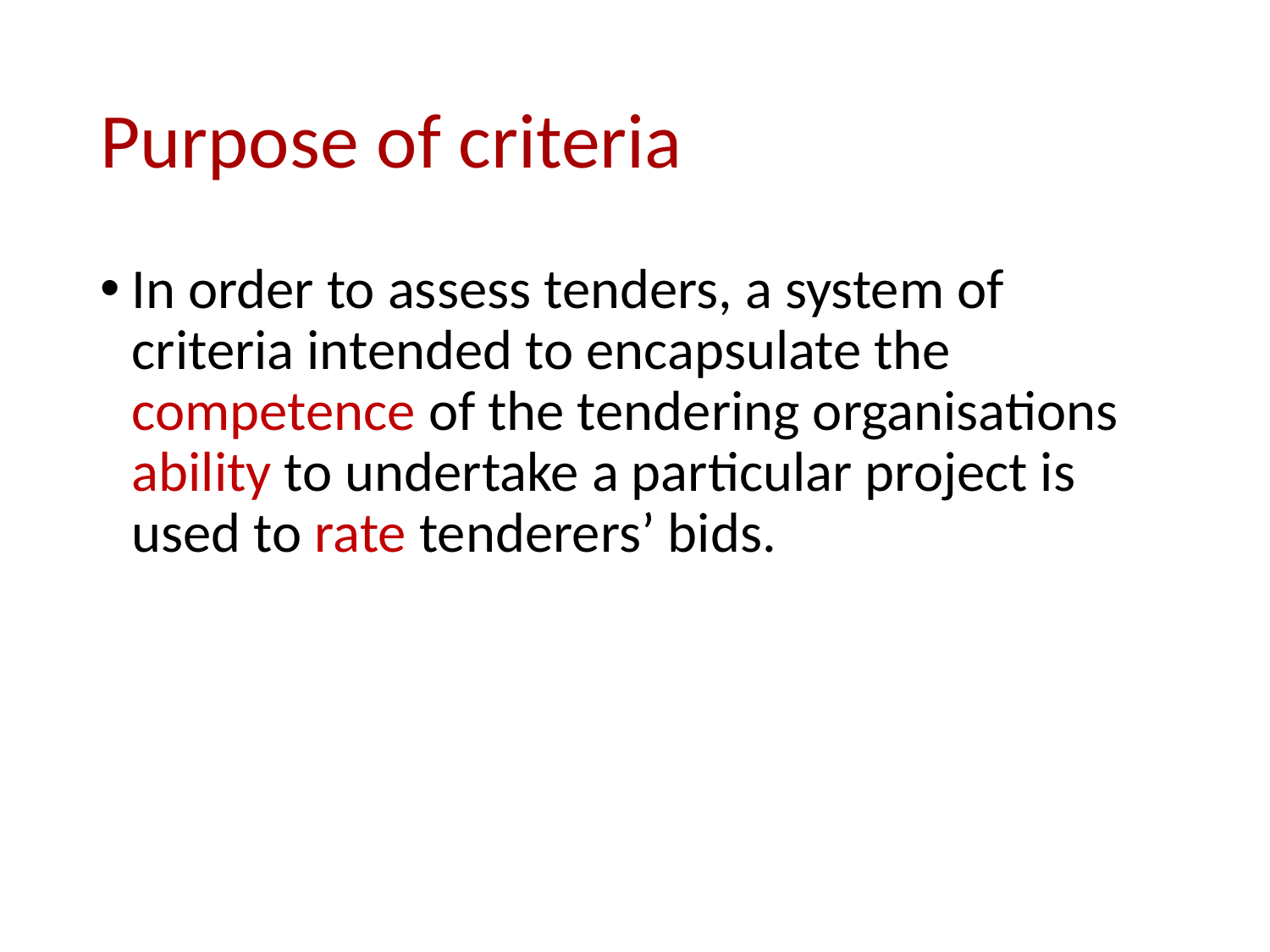

# Purpose of criteria
In order to assess tenders, a system of criteria intended to encapsulate the competence of the tendering organisations ability to undertake a particular project is used to rate tenderers’ bids.